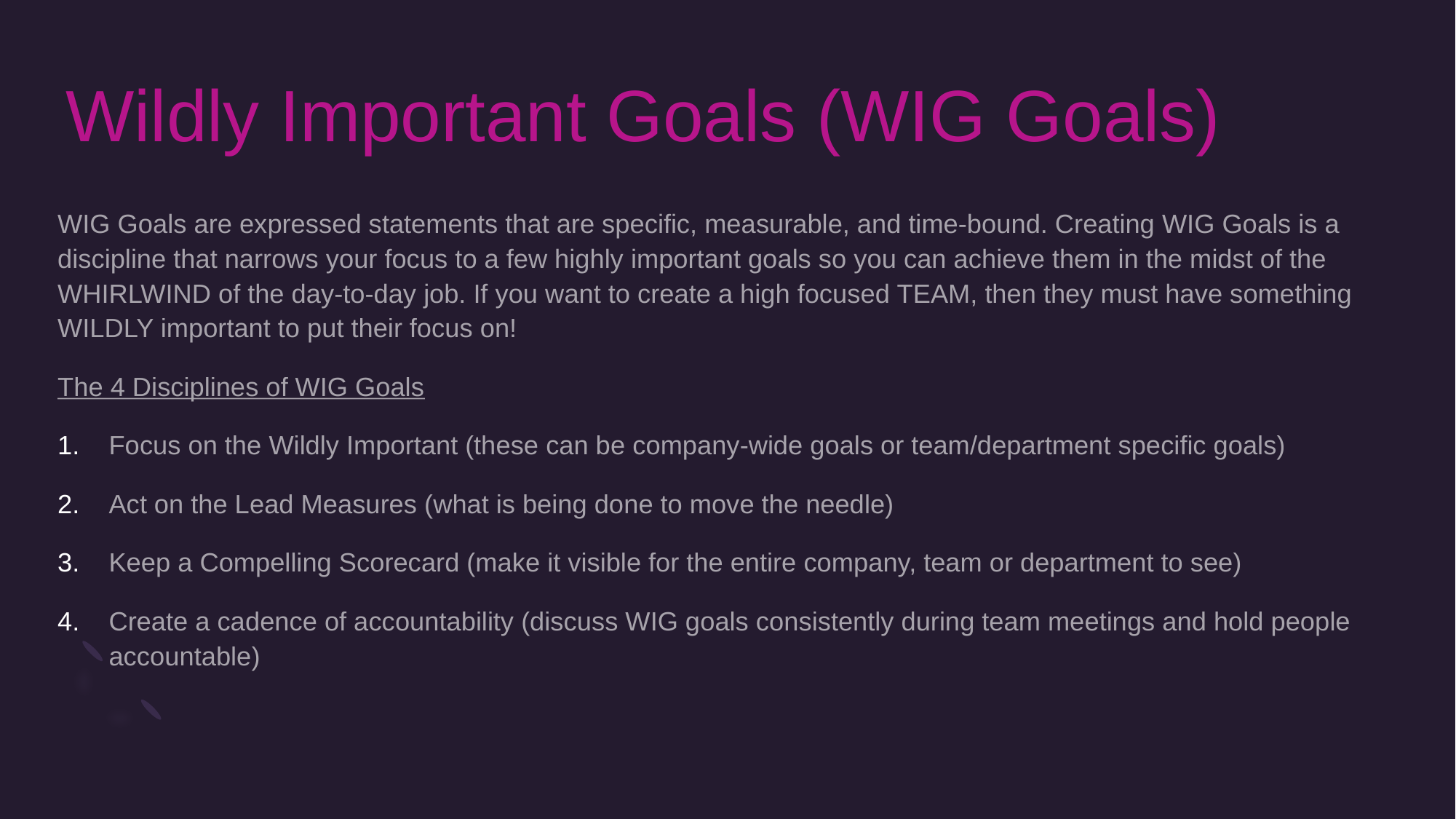

# Wildly Important Goals (WIG Goals)
WIG Goals are expressed statements that are specific, measurable, and time-bound. Creating WIG Goals is a discipline that narrows your focus to a few highly important goals so you can achieve them in the midst of the WHIRLWIND of the day-to-day job. If you want to create a high focused TEAM, then they must have something WILDLY important to put their focus on!
The 4 Disciplines of WIG Goals
Focus on the Wildly Important (these can be company-wide goals or team/department specific goals)
Act on the Lead Measures (what is being done to move the needle)
Keep a Compelling Scorecard (make it visible for the entire company, team or department to see)
Create a cadence of accountability (discuss WIG goals consistently during team meetings and hold people accountable)